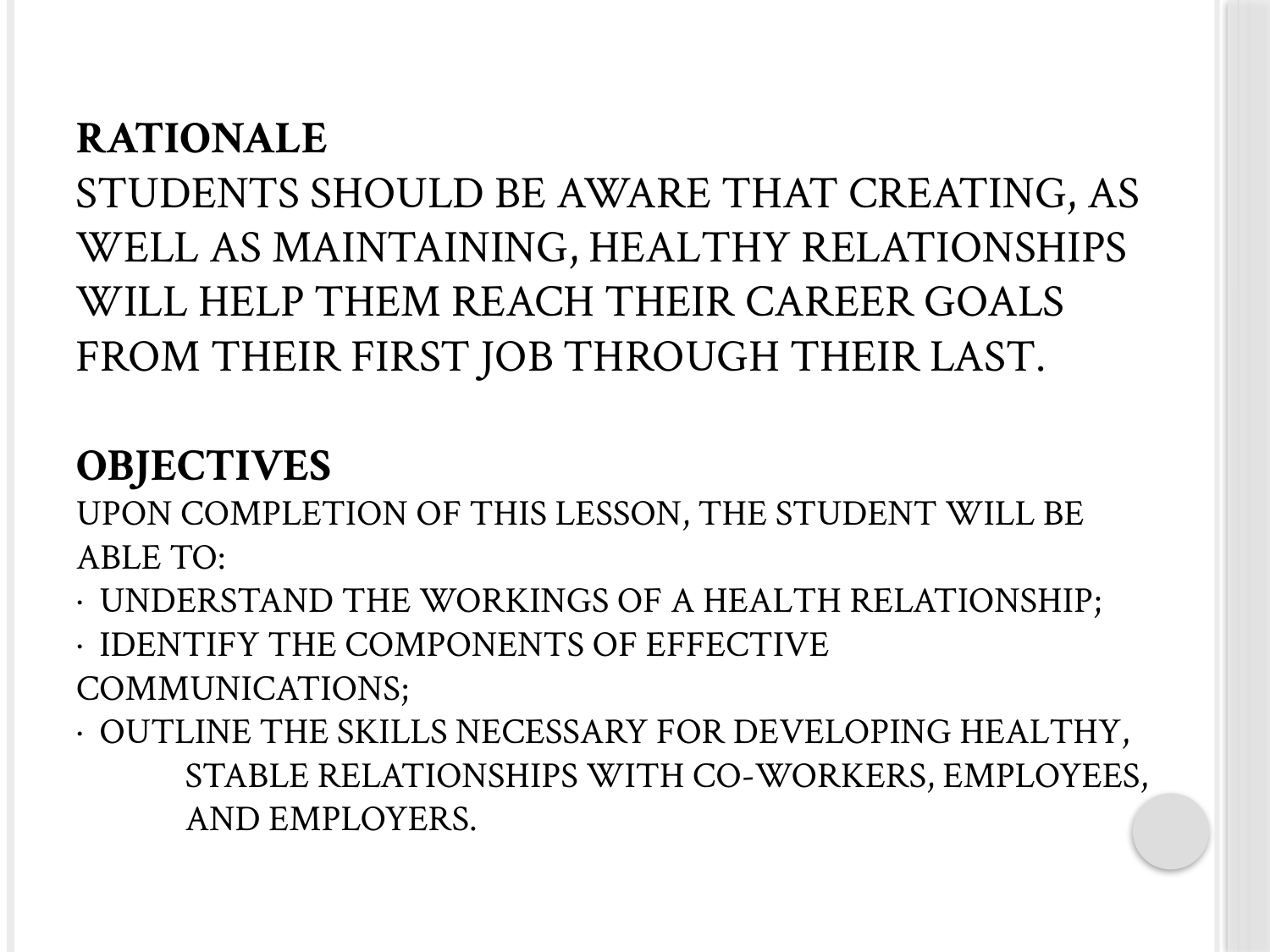

# Rationale Students should be aware that creating, as well as maintaining, healthy relationships will help them reach their career goals from their first job through their last.
Objectives
Upon completion of this lesson, the student will be able to:
·  understand the workings of a health relationship;
·  identify the components of effective communications;
·  outline the skills necessary for developing healthy,
	stable relationships with co-workers, employees,
	and employers.